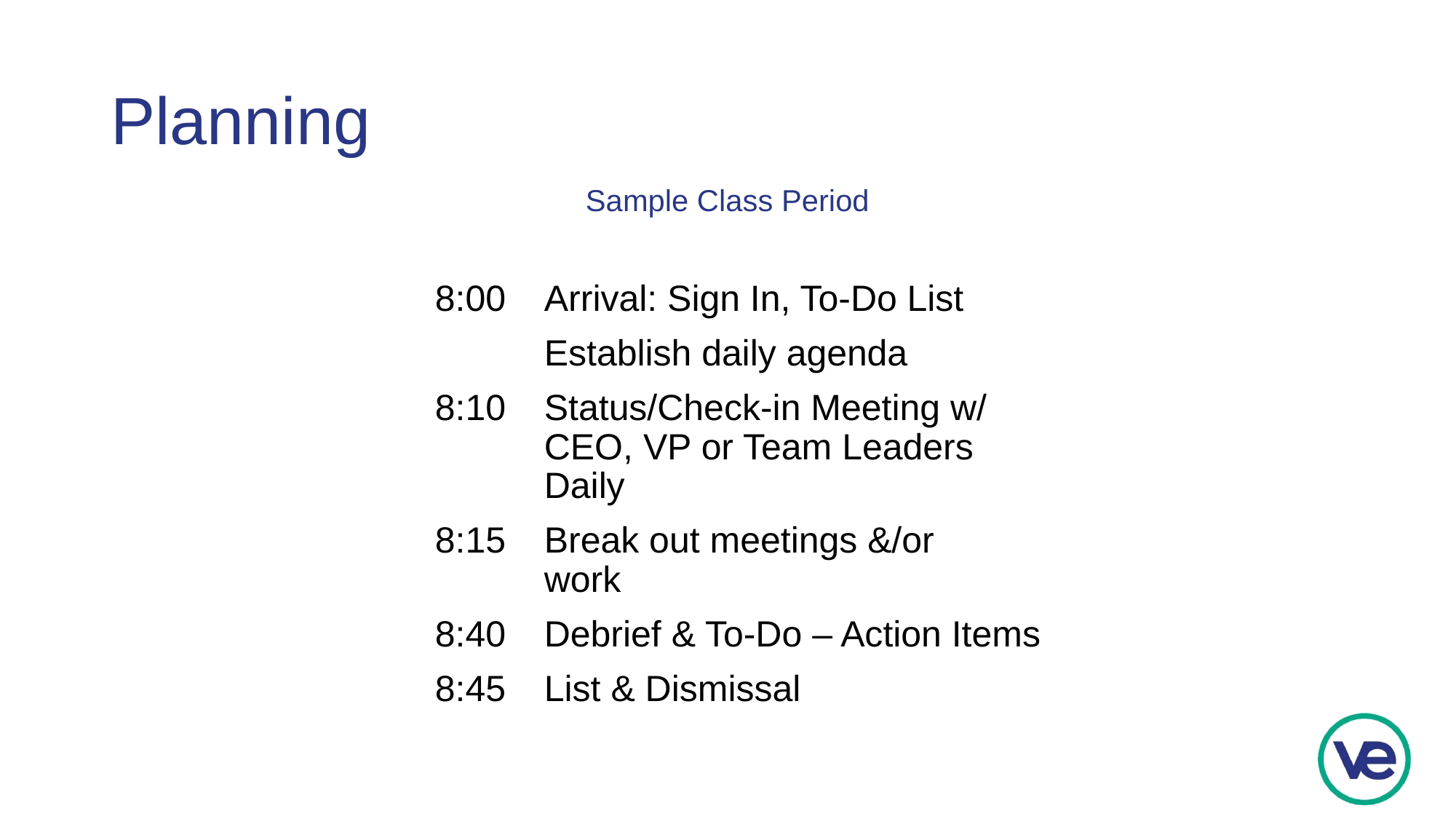

Planning
# Sample Class Period
8:00	Arrival: Sign In, To-Do List
	Establish daily agenda
8:10	Status/Check-in Meeting w/
	CEO, VP or Team Leaders
	Daily
8:15	Break out meetings &/or
	work
8:40	Debrief & To-Do – Action Items
8:45	List & Dismissal